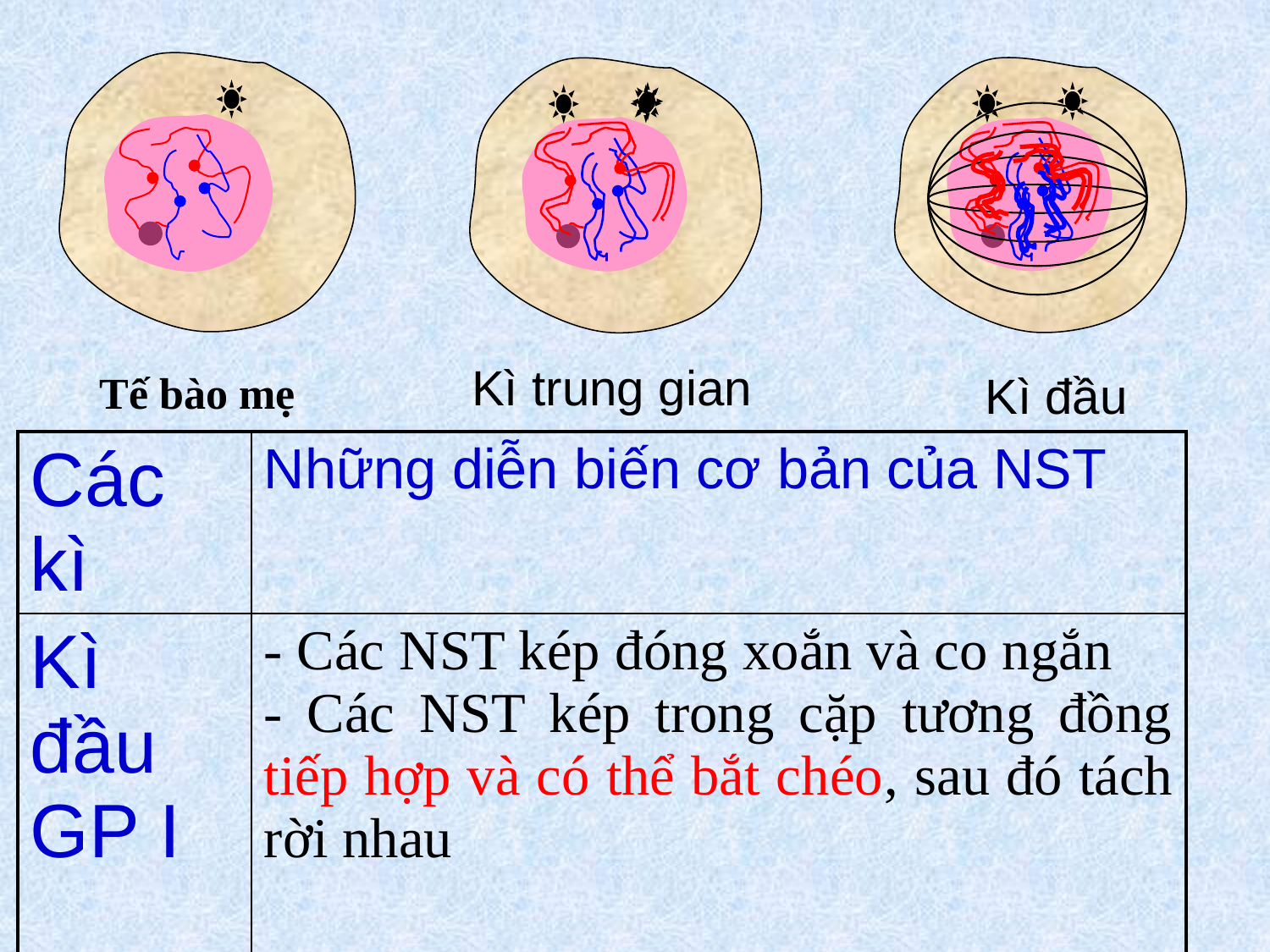

Kì trung gian
Tế bào mẹ
Kì đầu
| Các kì | Những diễn biến cơ bản của NST |
| --- | --- |
| Kì đầu GP I | - Các NST kép đóng xoắn và co ngắn - Các NST kép trong cặp tương đồng tiếp hợp và có thể bắt chéo, sau đó tách rời nhau |